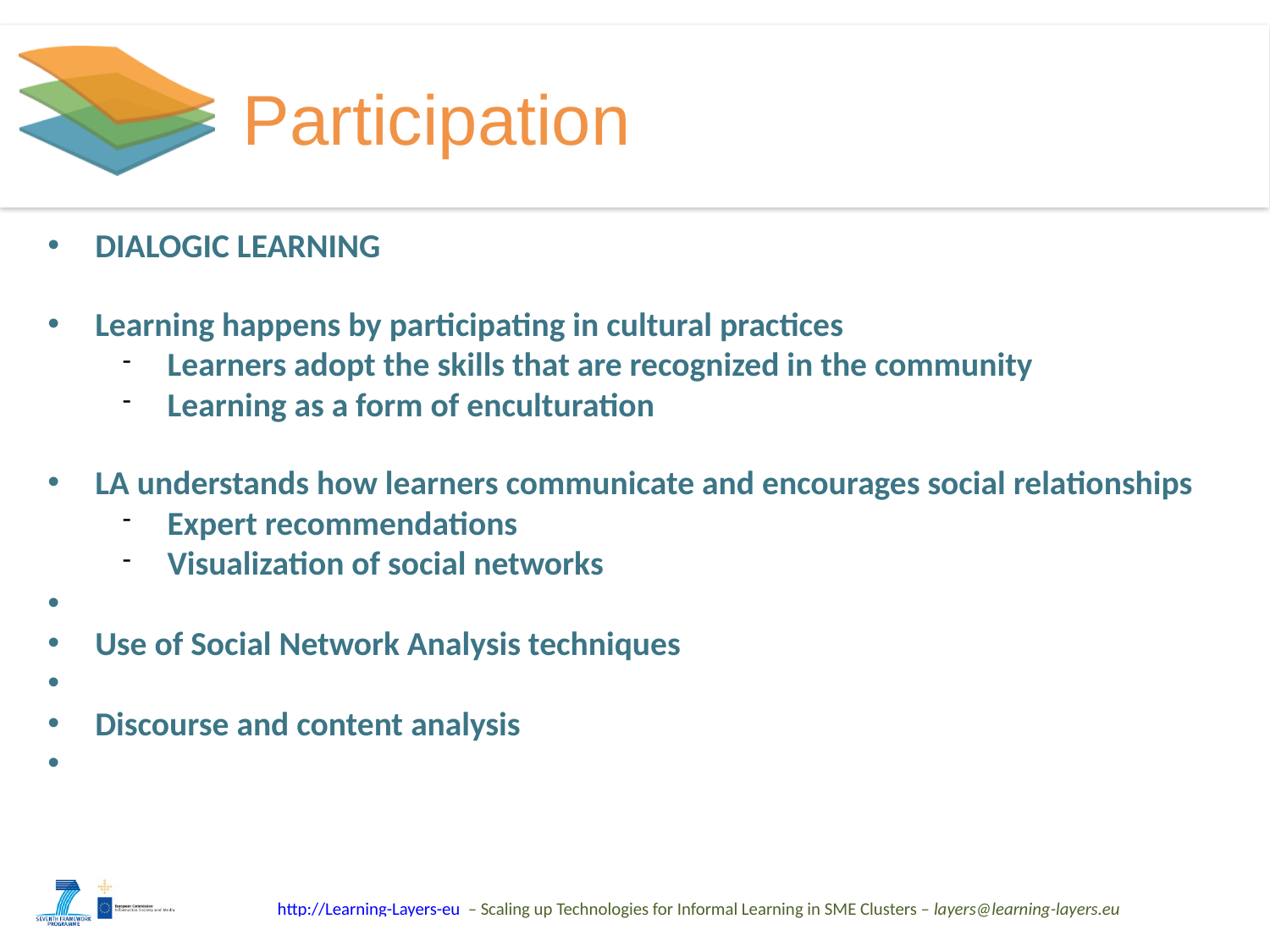

Participation
DIALOGIC LEARNING

Learning happens by participating in cultural practices
Learners adopt the skills that are recognized in the community
Learning as a form of enculturation

LA understands how learners communicate and encourages social relationships
Expert recommendations
Visualization of social networks

Use of Social Network Analysis techniques

Discourse and content analysis